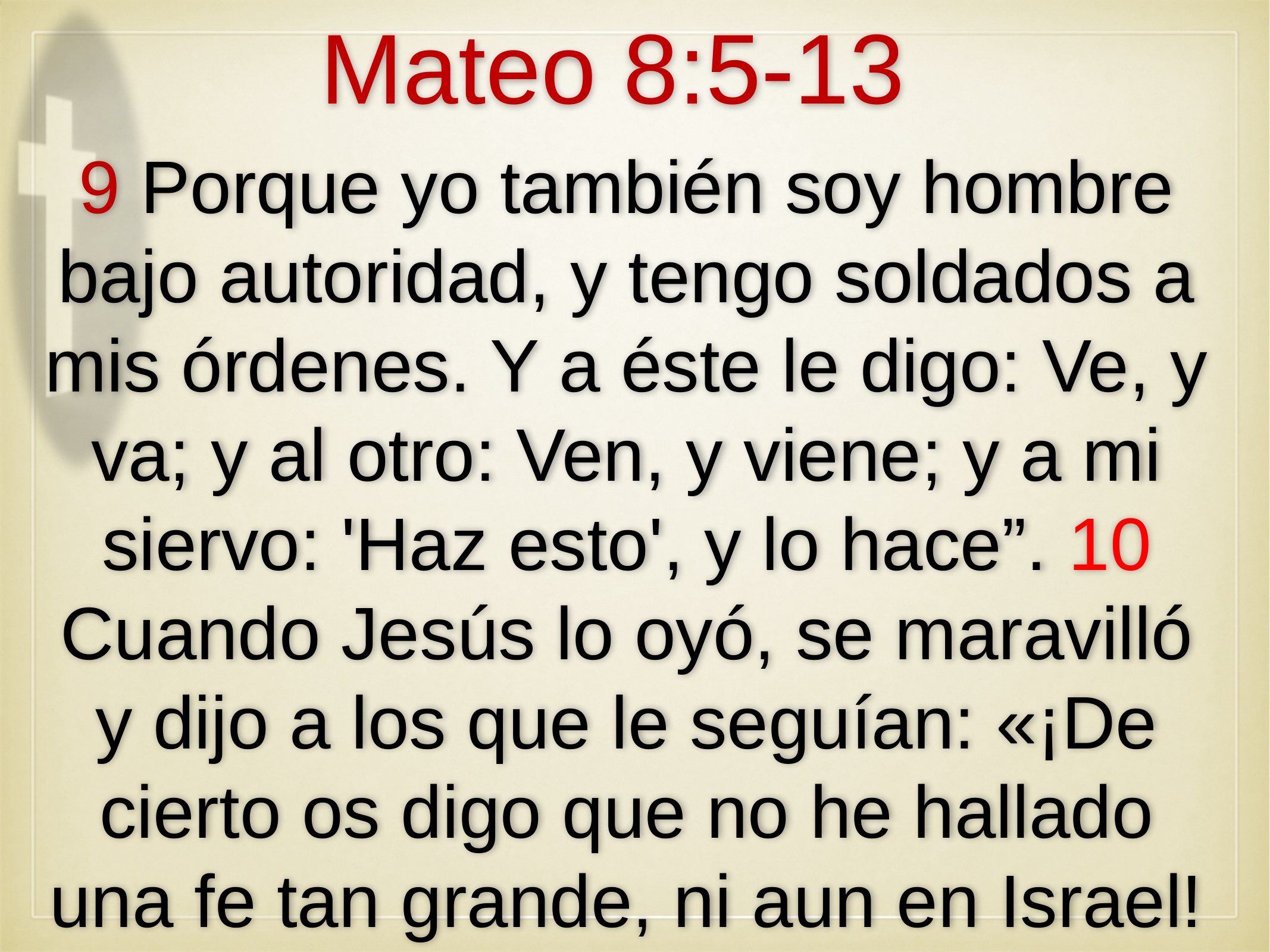

Mateo 8:5-13
9 Porque yo también soy hombre bajo autoridad, y tengo soldados a mis órdenes. Y a éste le digo: Ve, y va; y al otro: Ven, y viene; y a mi siervo: 'Haz esto', y lo hace”. 10 Cuando Jesús lo oyó, se maravilló y dijo a los que le seguían: «¡De cierto os digo que no he hallado una fe tan grande, ni aun en Israel!